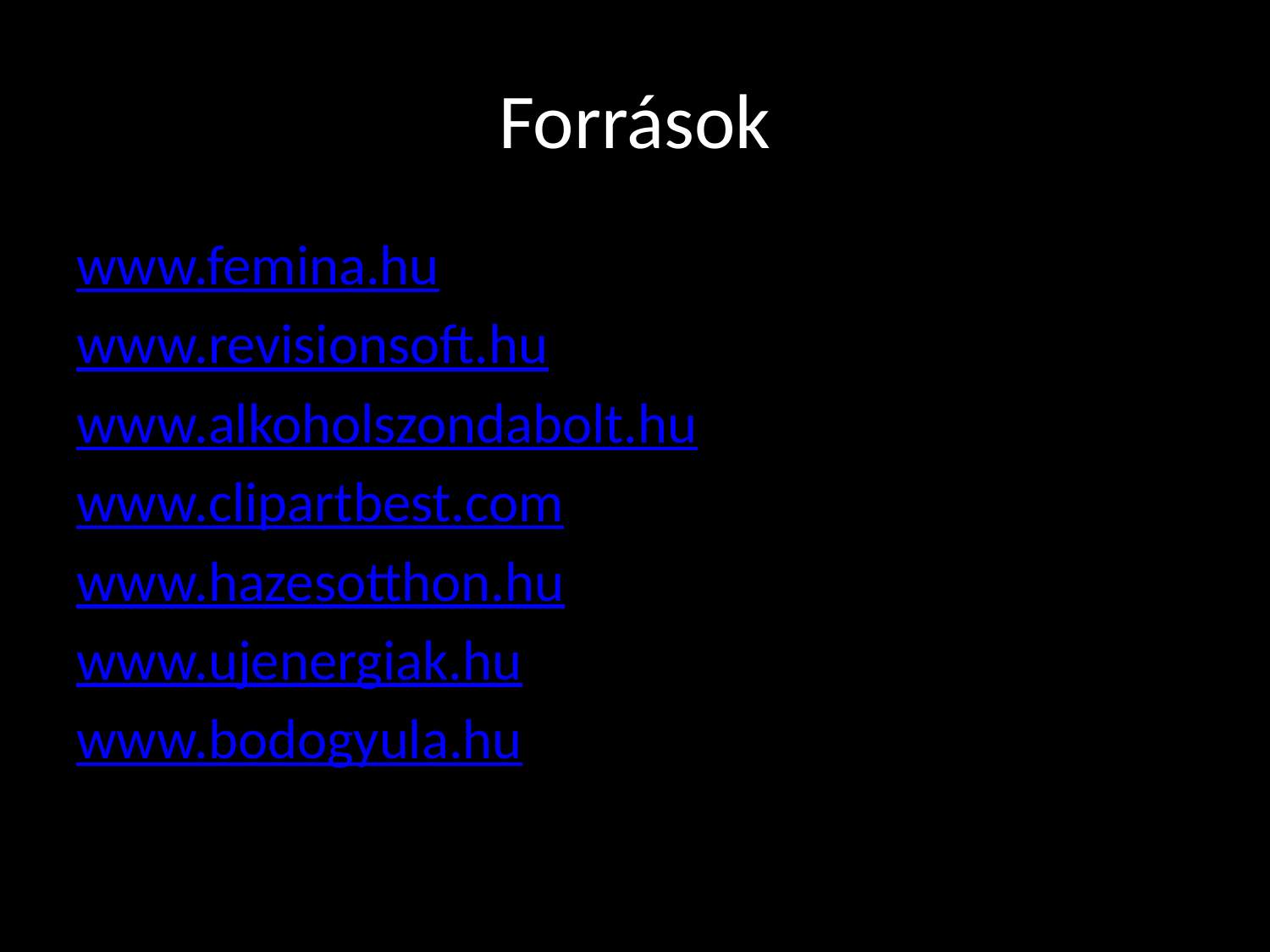

# Források
www.femina.hu
www.revisionsoft.hu
www.alkoholszondabolt.hu
www.clipartbest.com
www.hazesotthon.hu
www.ujenergiak.hu
www.bodogyula.hu